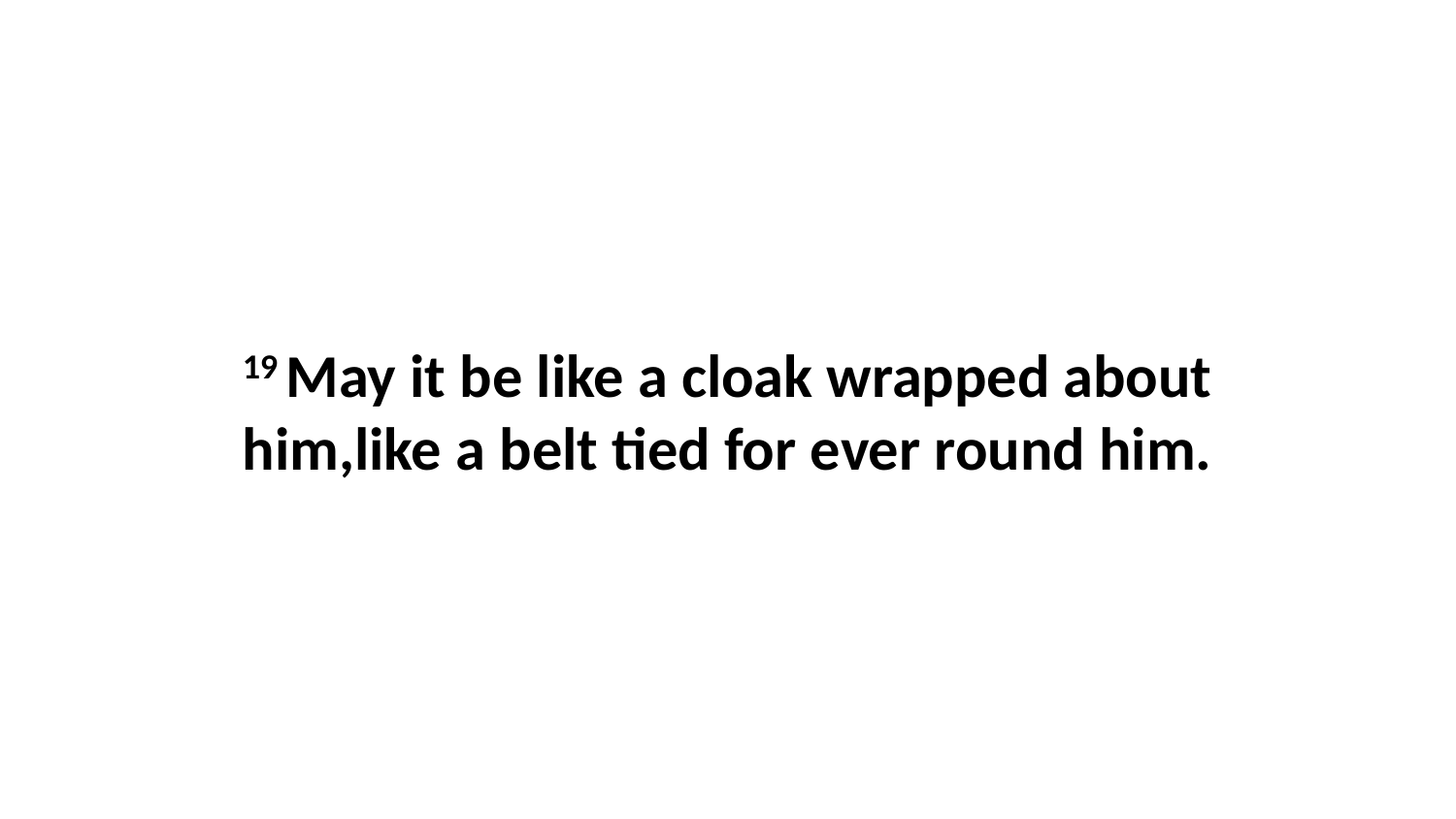

19 May it be like a cloak wrapped about him,like a belt tied for ever round him.